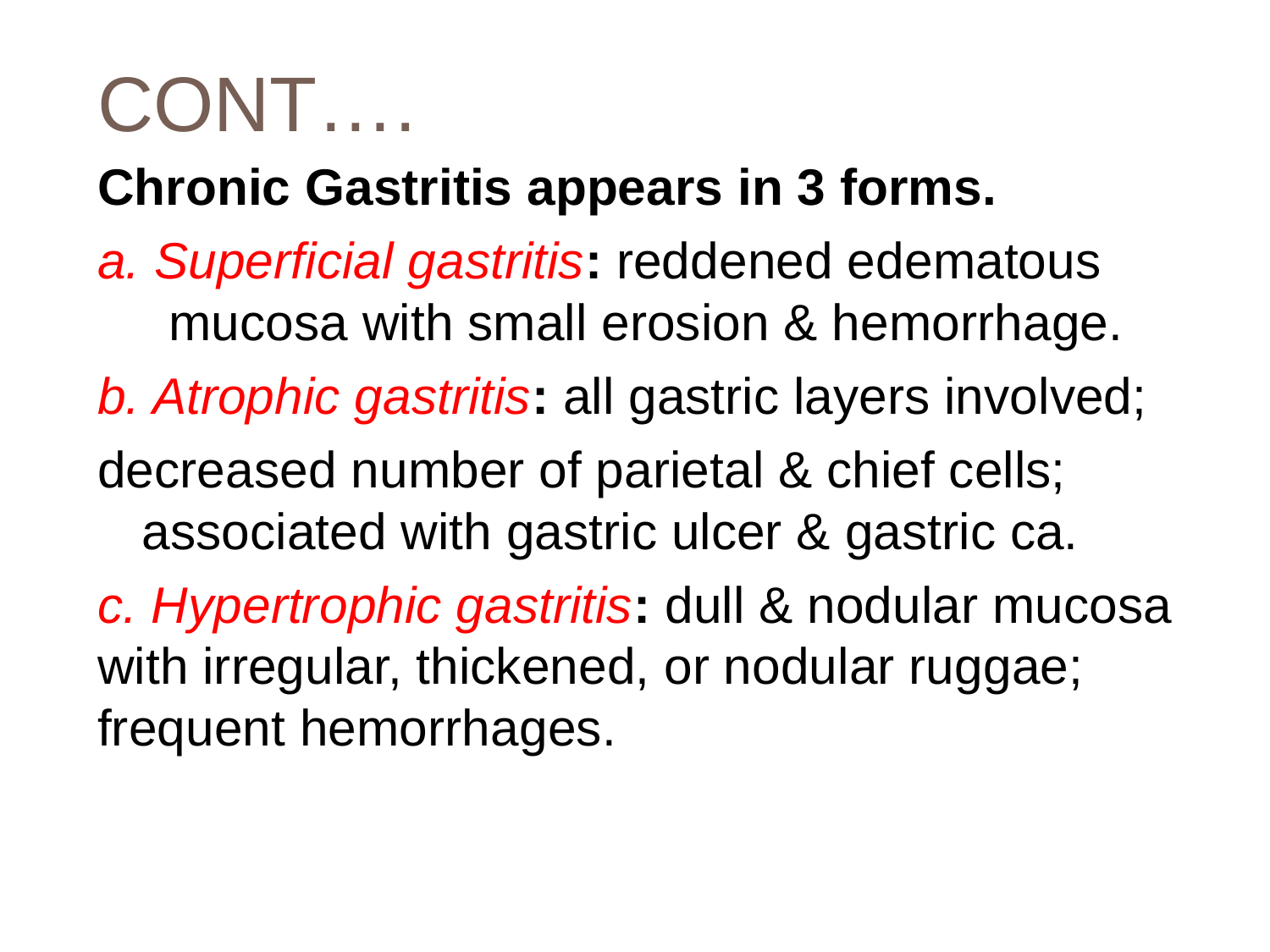

# CONT….
Chronic Gastritis appears in 3 forms.
a. Superficial gastritis: reddened edematous mucosa with small erosion & hemorrhage.
b. Atrophic gastritis: all gastric layers involved;
decreased number of parietal & chief cells; associated with gastric ulcer & gastric ca.
c. Hypertrophic gastritis: dull & nodular mucosa with irregular, thickened, or nodular ruggae; frequent hemorrhages.